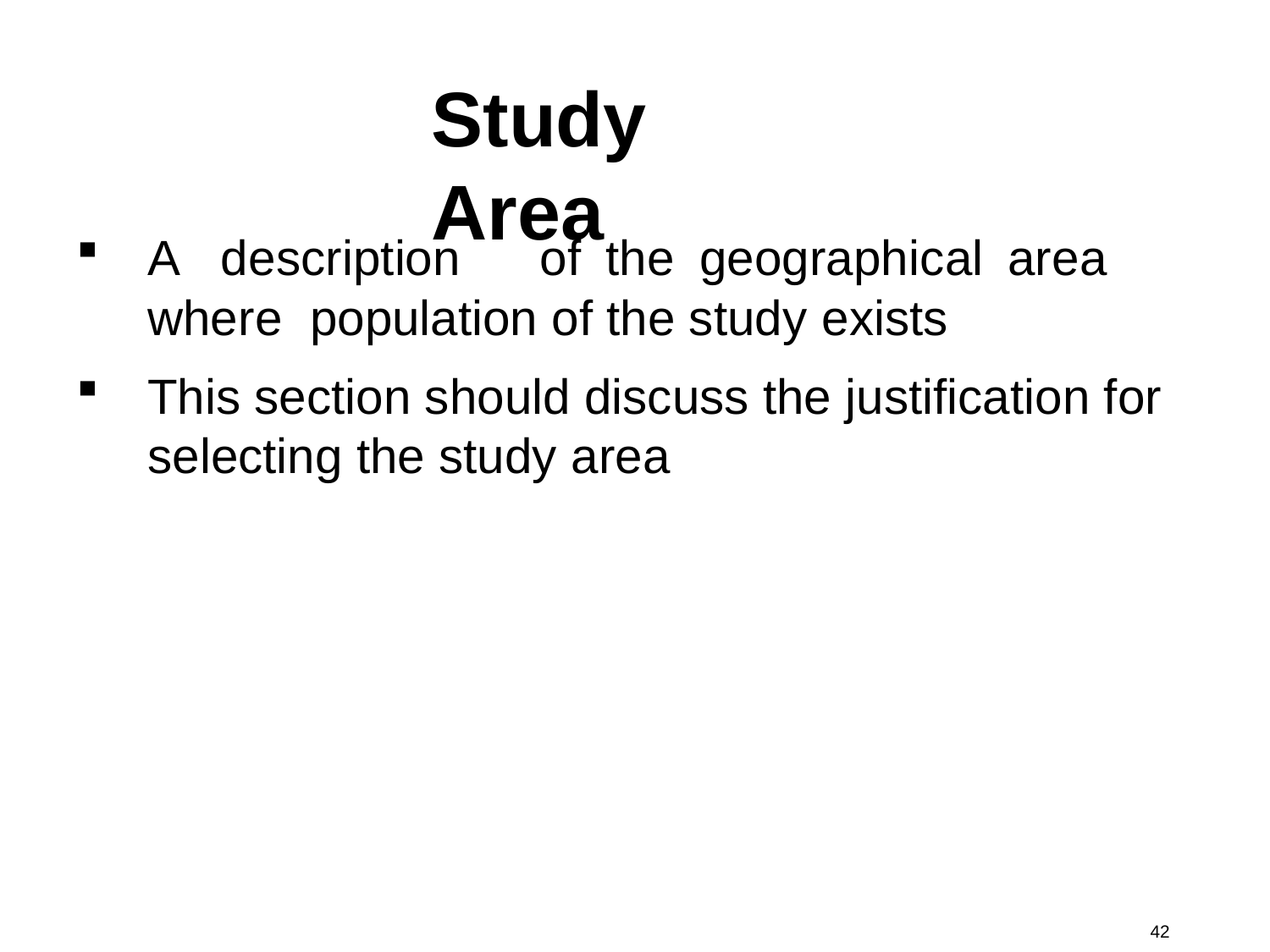

# Study Area
A	description	of	the	geographical	area	where  population of the study exists
This section should discuss the justification for  selecting the study area
42